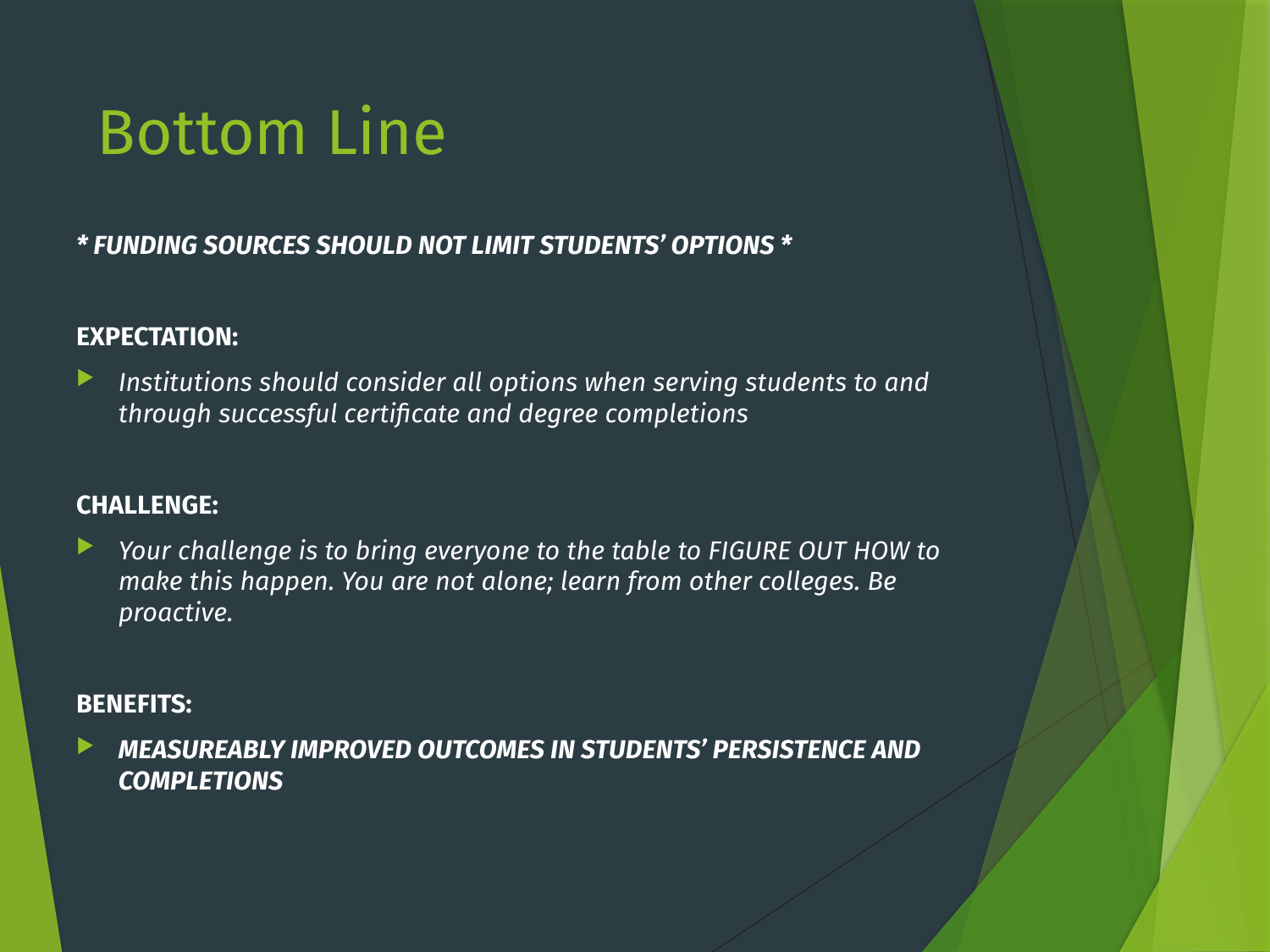

# Bottom Line
* FUNDING SOURCES SHOULD NOT LIMIT STUDENTS’ OPTIONS *

EXPECTATION:
Institutions should consider all options when serving students to and through successful certificate and degree completions

CHALLENGE:
Your challenge is to bring everyone to the table to FIGURE OUT HOW to make this happen. You are not alone; learn from other colleges. Be proactive.

BENEFITS:
MEASUREABLY IMPROVED OUTCOMES IN STUDENTS’ PERSISTENCE AND COMPLETIONS